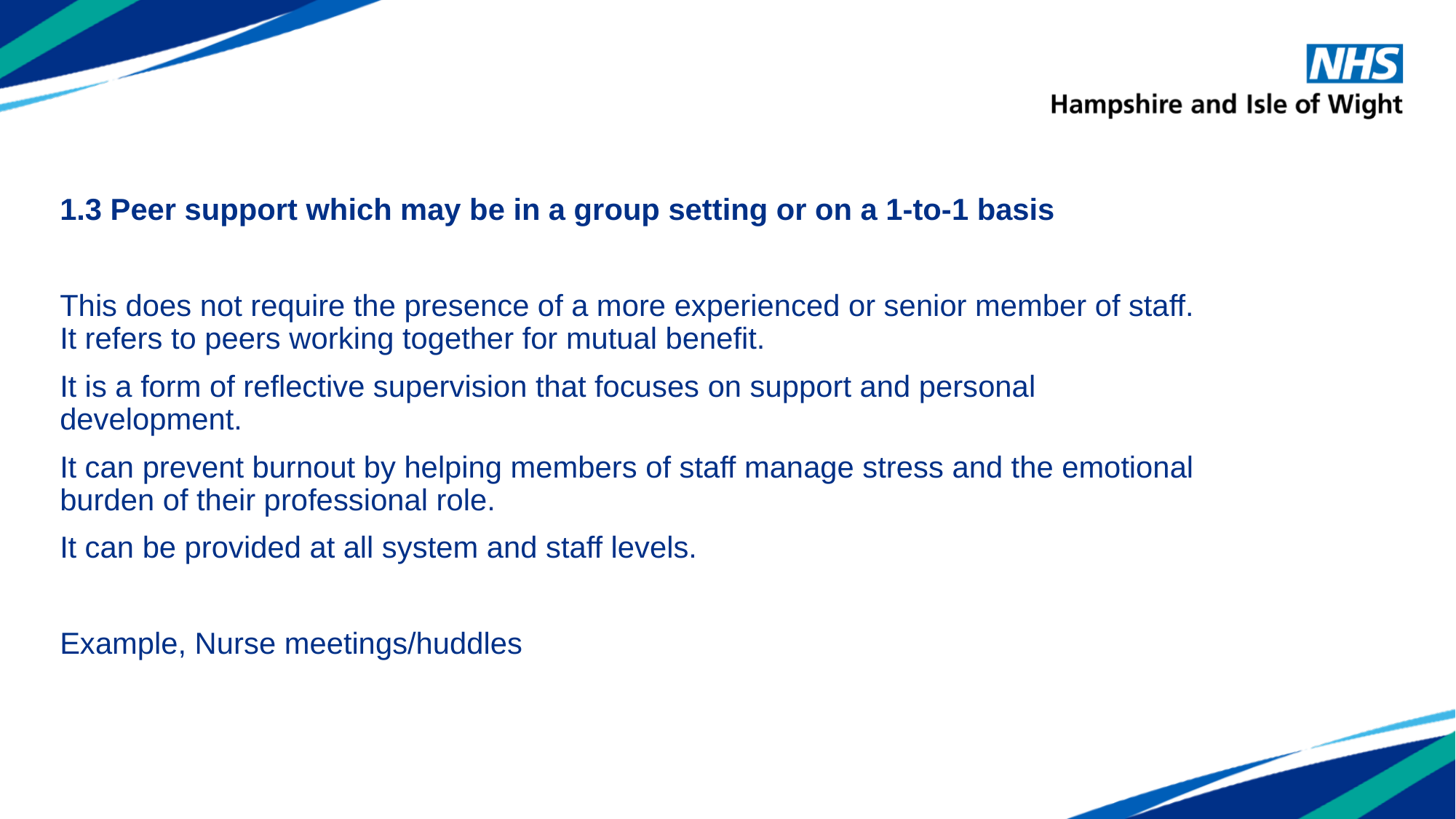

1.3 Peer support which may be in a group setting or on a 1-to-1 basis

This does not require the presence of a more experienced or senior member of staff. It refers to peers working together for mutual benefit.
It is a form of reflective supervision that focuses on support and personal development.
It can prevent burnout by helping members of staff manage stress and the emotional burden of their professional role.
It can be provided at all system and staff levels.

Example, Nurse meetings/huddles